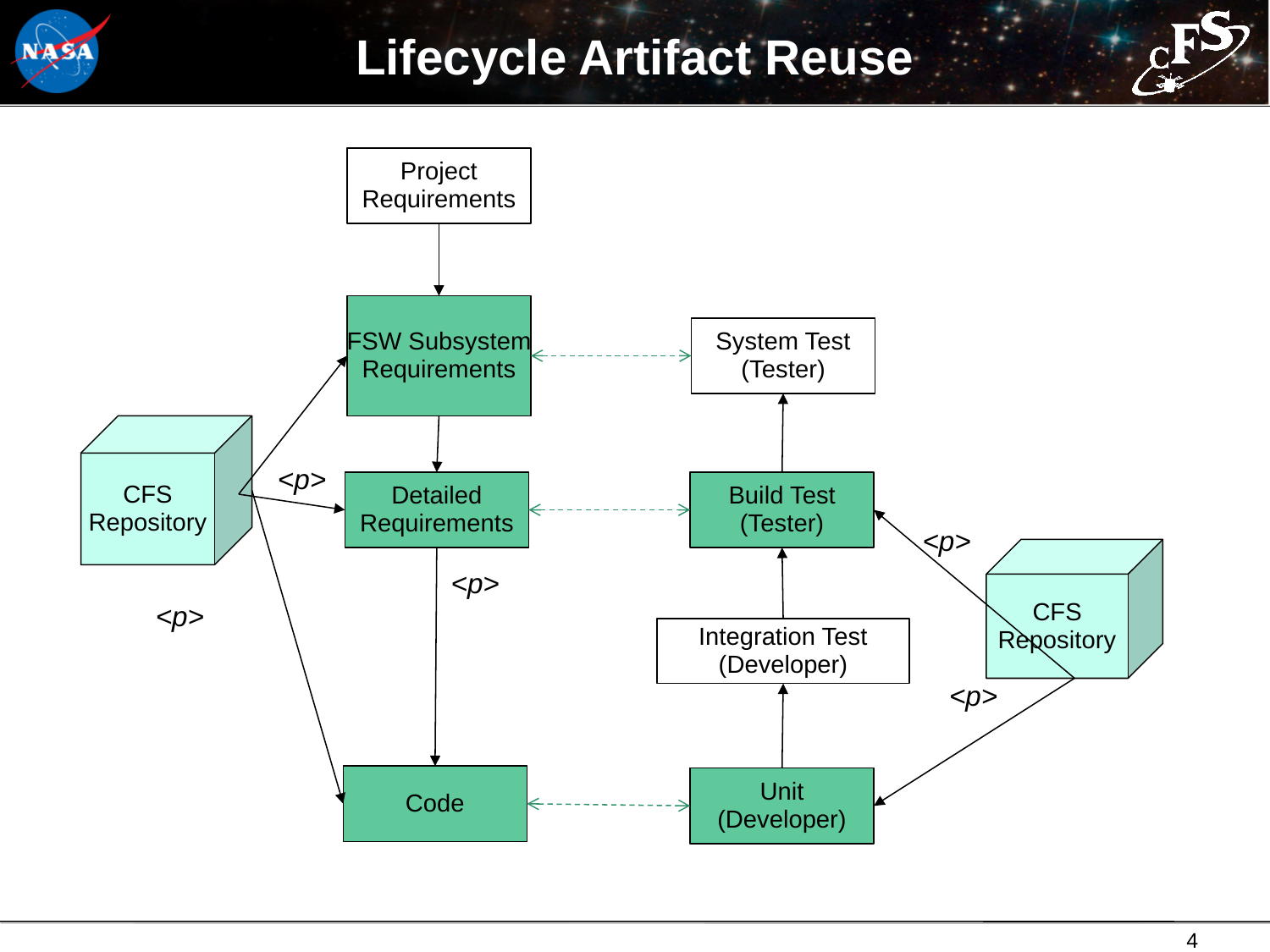

# Lifecycle Artifact Reuse
Project
Requirements
FSW Subsystem
Requirements
System Test
(Tester)
CFS
Repository
<p>
Detailed
Requirements
Build Test
(Tester)
<p>
CFS
Repository
<p>
<p>
Integration Test
(Developer)
<p>
Code
Unit
(Developer)